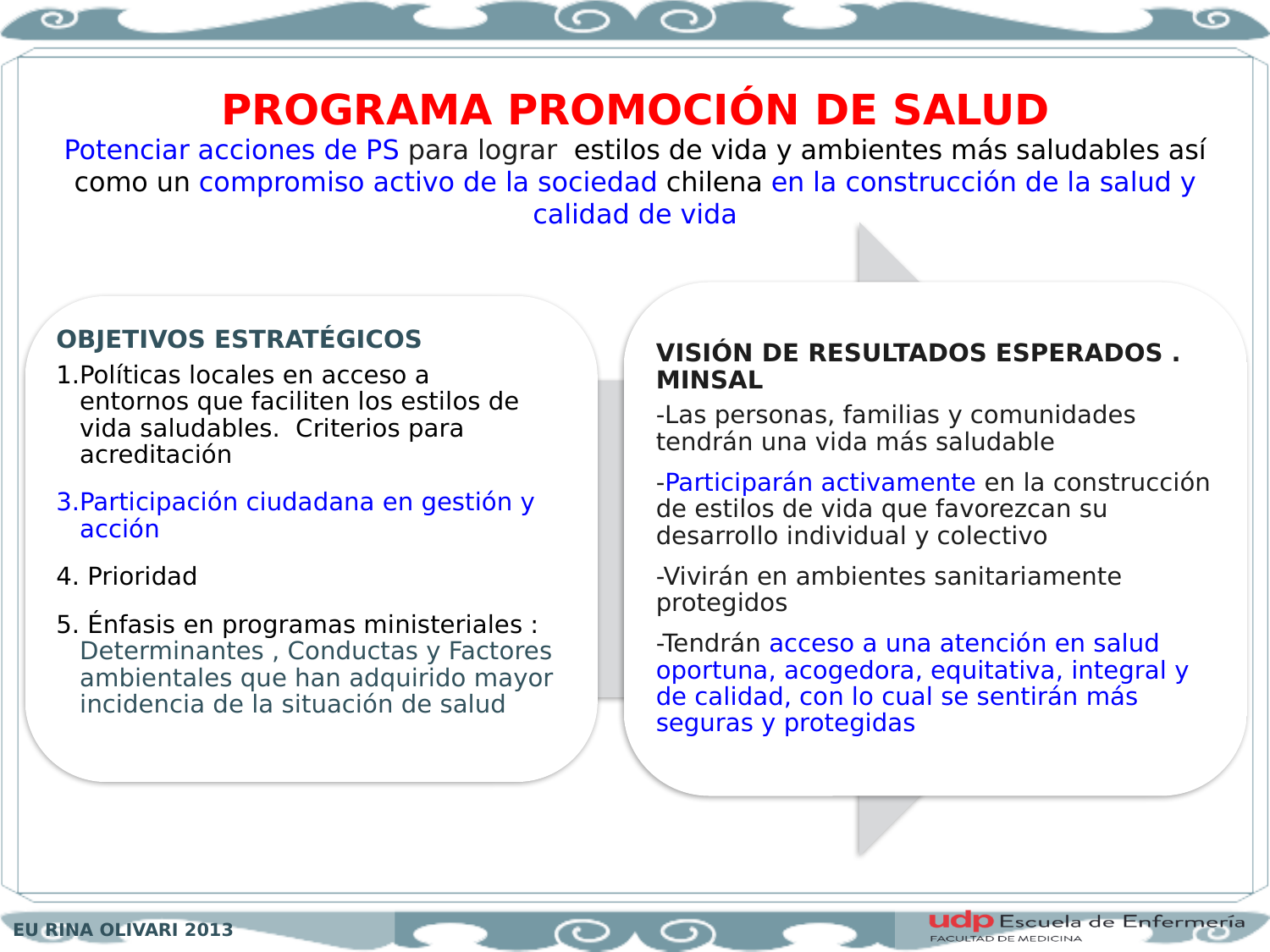

# PROGRAMA PROMOCIÓN DE SALUD Potenciar acciones de PS para lograr  estilos de vida y ambientes más saludables así como un compromiso activo de la sociedad chilena en la construcción de la salud y calidad de vida
OBJETIVOS ESTRATÉGICOS
1.Políticas locales en acceso a
   entornos que faciliten los estilos de
   vida saludables.  Criterios para
   acreditación
3.Participación ciudadana en gestión y
   acción
4. Prioridad
5. Énfasis en programas ministeriales :
   Determinantes , Conductas y Factores
   ambientales que han adquirido mayor
   incidencia de la situación de salud
VISIÓN DE RESULTADOS ESPERADOS . MINSAL
-Las personas, familias y comunidades tendrán una vida más saludable
-Participarán activamente en la construcción de estilos de vida que favorezcan su desarrollo individual y colectivo
-Vivirán en ambientes sanitariamente protegidos
-Tendrán acceso a una atención en salud oportuna, acogedora, equitativa, integral y de calidad, con lo cual se sentirán más seguras y protegidas
EU RINA OLIVARI 2013